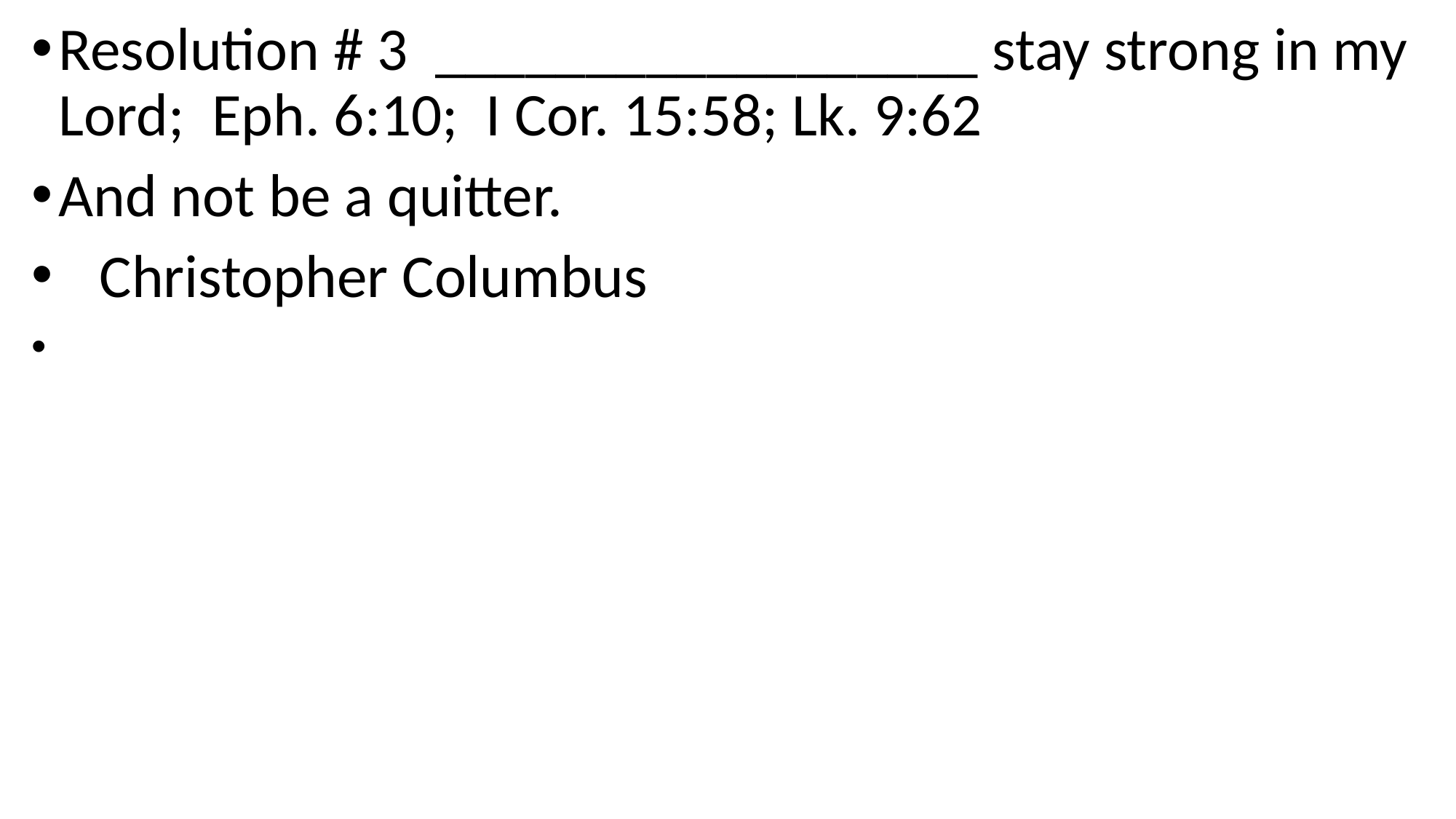

Resolution # 3  __________________ stay strong in my Lord;  Eph. 6:10;  I Cor. 15:58; Lk. 9:62
And not be a quitter.
   Christopher Columbus